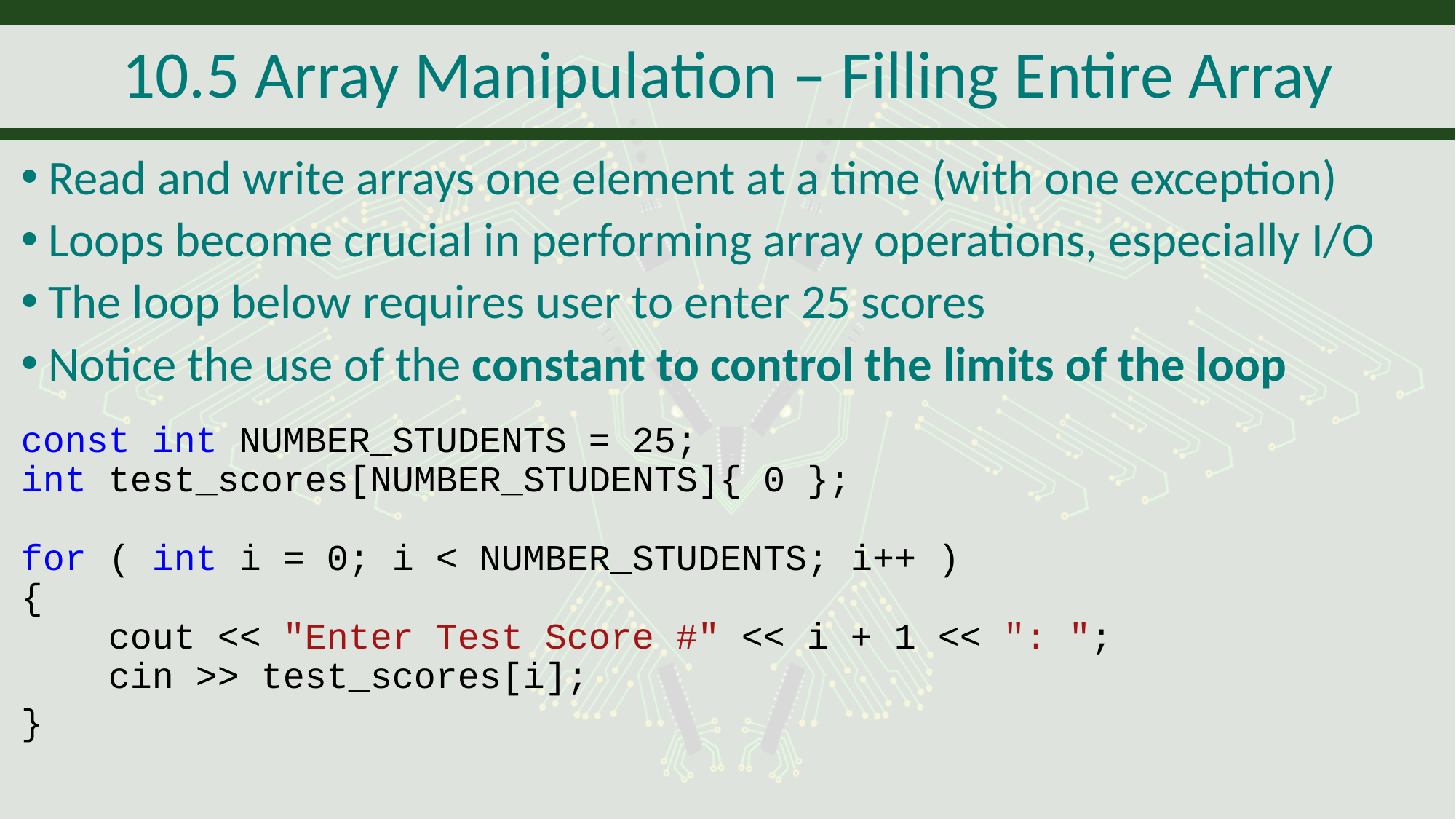

# 10.5 Array Manipulation – Filling Entire Array
Read and write arrays one element at a time (with one exception)
Loops become crucial in performing array operations, especially I/O
The loop below requires user to enter 25 scores
Notice the use of the constant to control the limits of the loop
const int NUMBER_STUDENTS = 25;
int test_scores[NUMBER_STUDENTS]{ 0 };

for ( int i = 0; i < NUMBER_STUDENTS; i++ )
{
    cout << "Enter Test Score #" << i + 1 << ": ";
    cin >> test_scores[i];
}